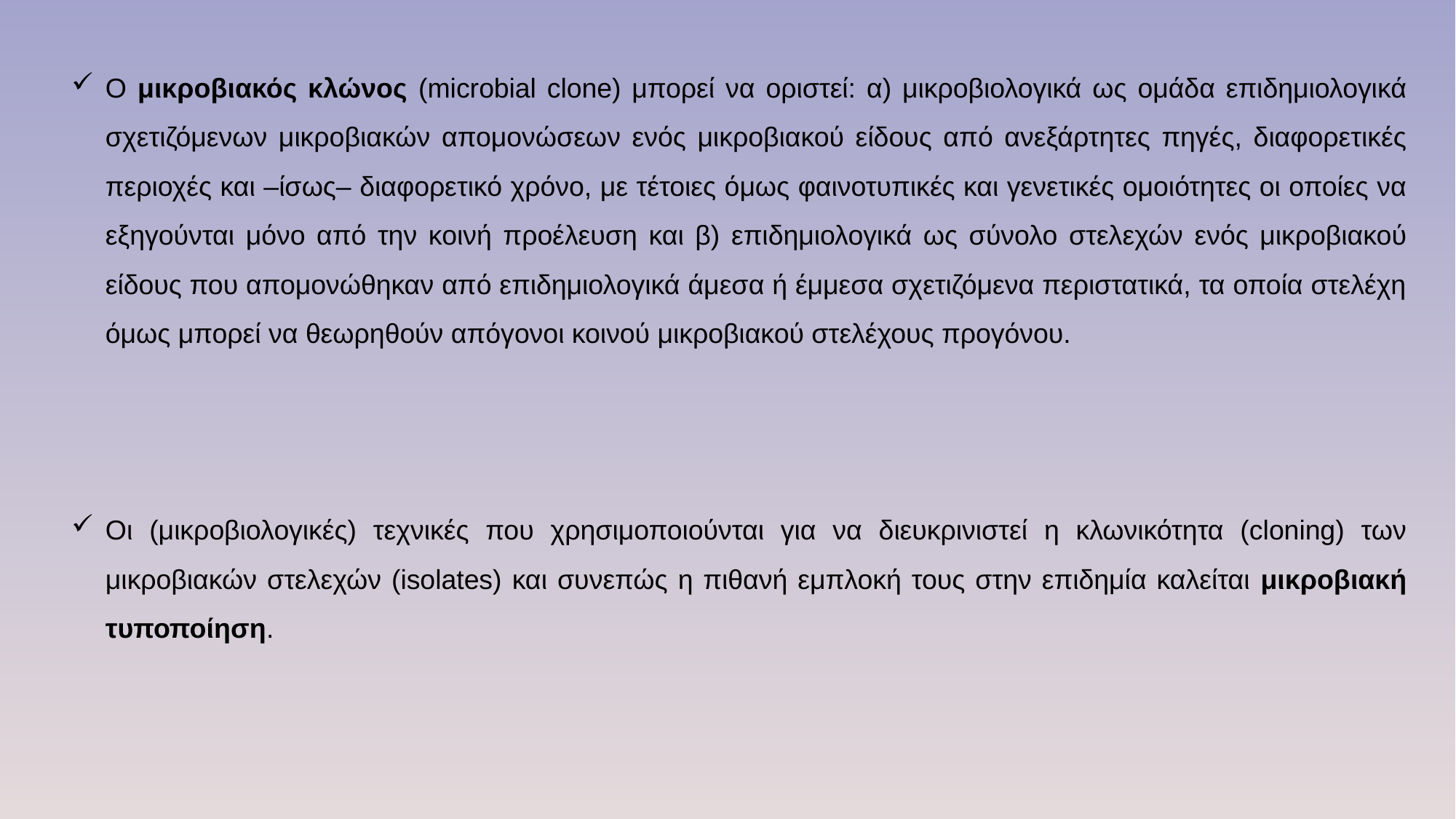

Ο μικροβιακός κλώνος (microbial clone) μπορεί να οριστεί: α) μικροβιολογικά ως ομάδα επιδημιολογικά σχετιζόμενων μικροβιακών απομονώσεων ενός μικροβιακού είδους από ανεξάρτητες πηγές, διαφορετικές περιοχές και –ίσως– διαφορετικό χρόνο, με τέτοιες όμως φαινοτυπικές και γενετικές ομοιότητες οι οποίες να εξηγούνται μόνο από την κοινή προέλευση και β) επιδημιολογικά ως σύνολο στελεχών ενός μικροβιακού είδους που απομονώθηκαν από επιδημιολογικά άμεσα ή έμμεσα σχετιζόμενα περιστατικά, τα οποία στελέχη όμως μπορεί να θεωρηθούν απόγονοι κοινού μικροβιακού στελέχους προγόνου.

Οι (μικροβιολογικές) τεχνικές που χρησιμοποιούνται για να διευκρινιστεί η κλωνικότητα (cloning) των μικροβιακών στελεχών (isolates) και συνεπώς η πιθανή εμπλοκή τους στην επιδημία καλείται μικροβιακή τυποποίηση.